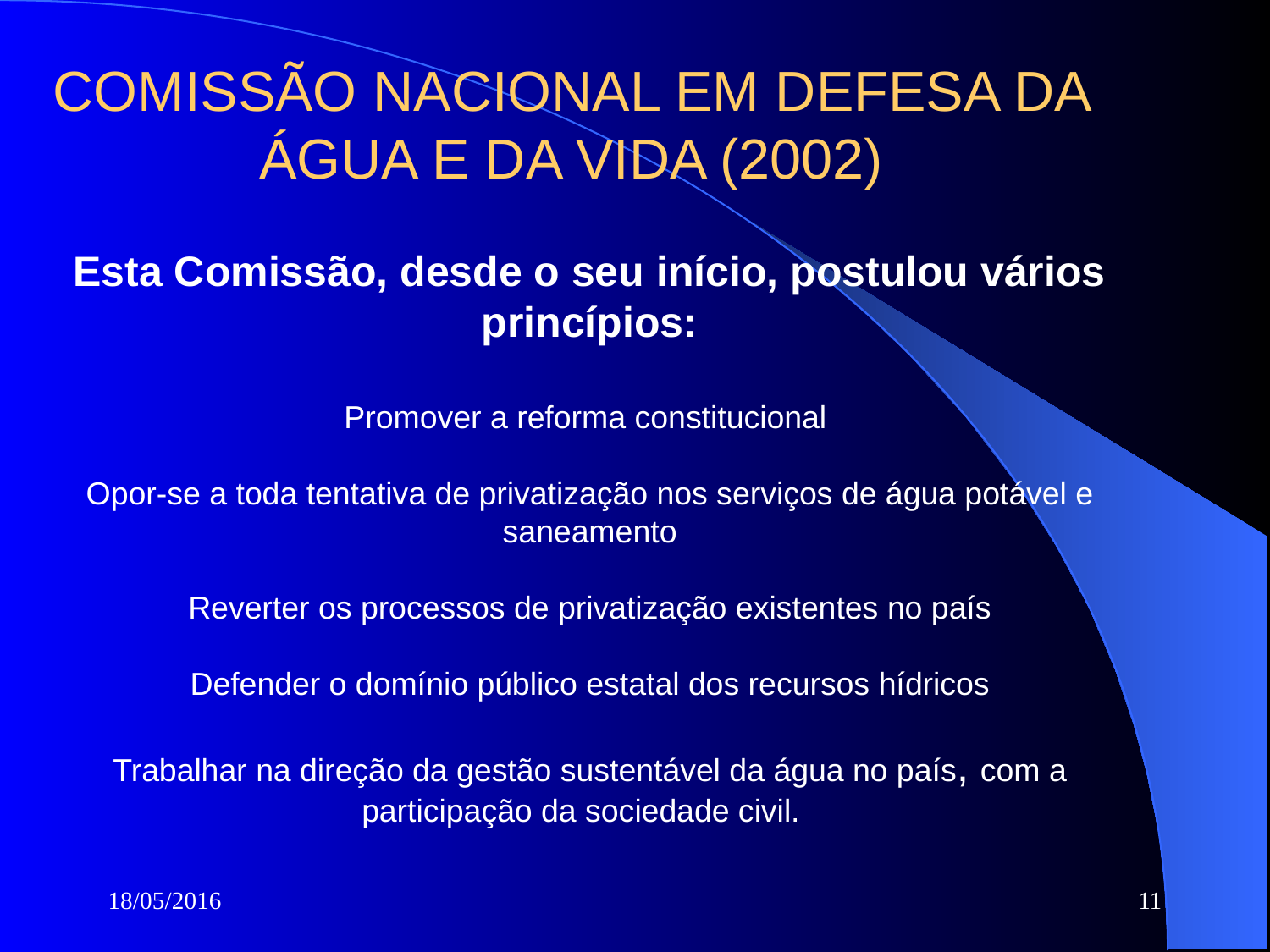

COMISSÃO NACIONAL EM DEFESA DA ÁGUA E DA VIDA (2002)
Esta Comissão, desde o seu início, postulou vários princípios:

Promover a reforma constitucional

Opor-se a toda tentativa de privatização nos serviços de água potável e saneamento

Reverter os processos de privatização existentes no país

Defender o domínio público estatal dos recursos hídricos

Trabalhar na direção da gestão sustentável da água no país, com a participação da sociedade civil.
18/05/2016
11